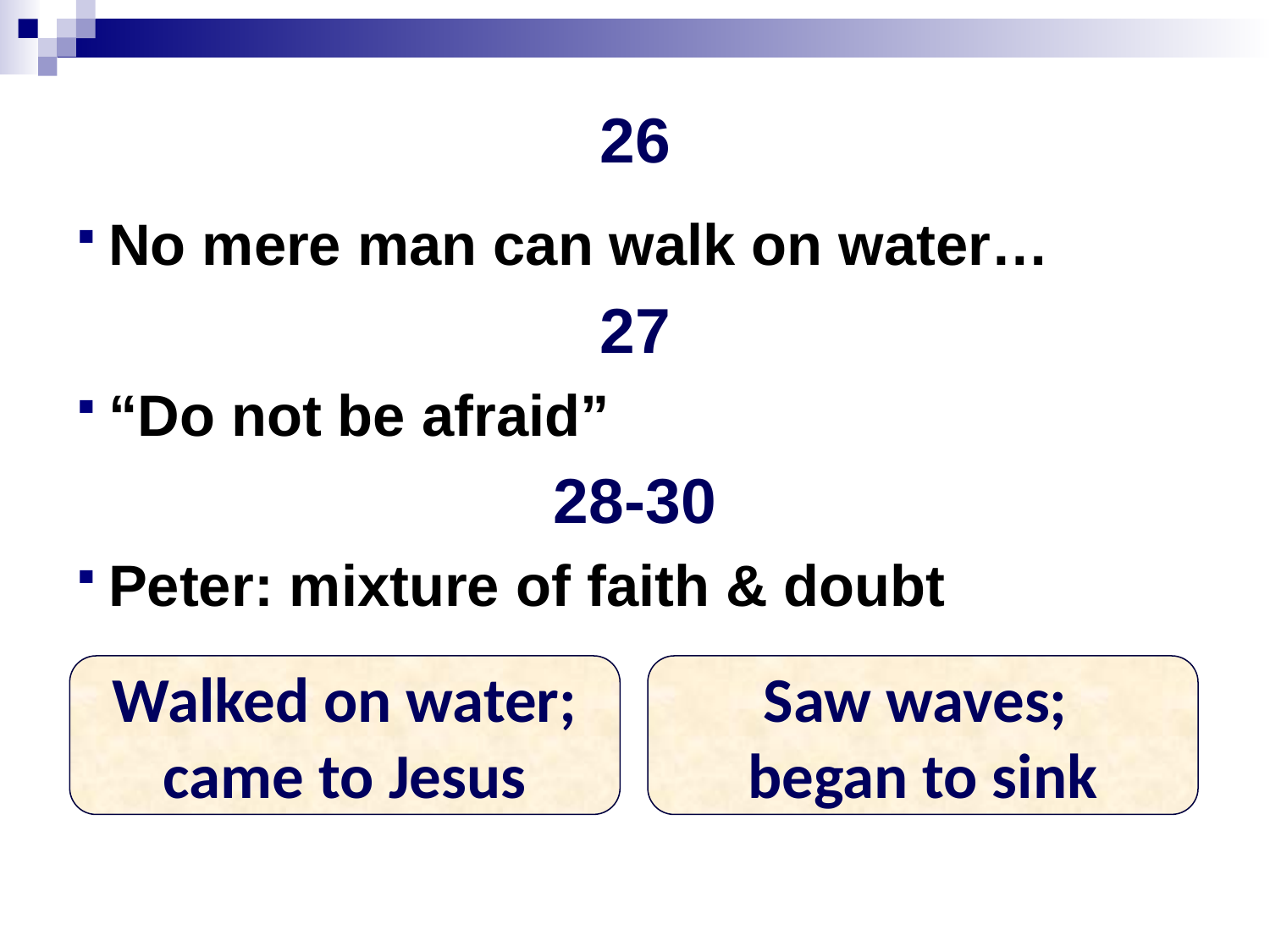

# 26
No mere man can walk on water…
27
“Do not be afraid”
28-30
Peter: mixture of faith & doubt
Walked on water; came to Jesus
Saw waves;
began to sink